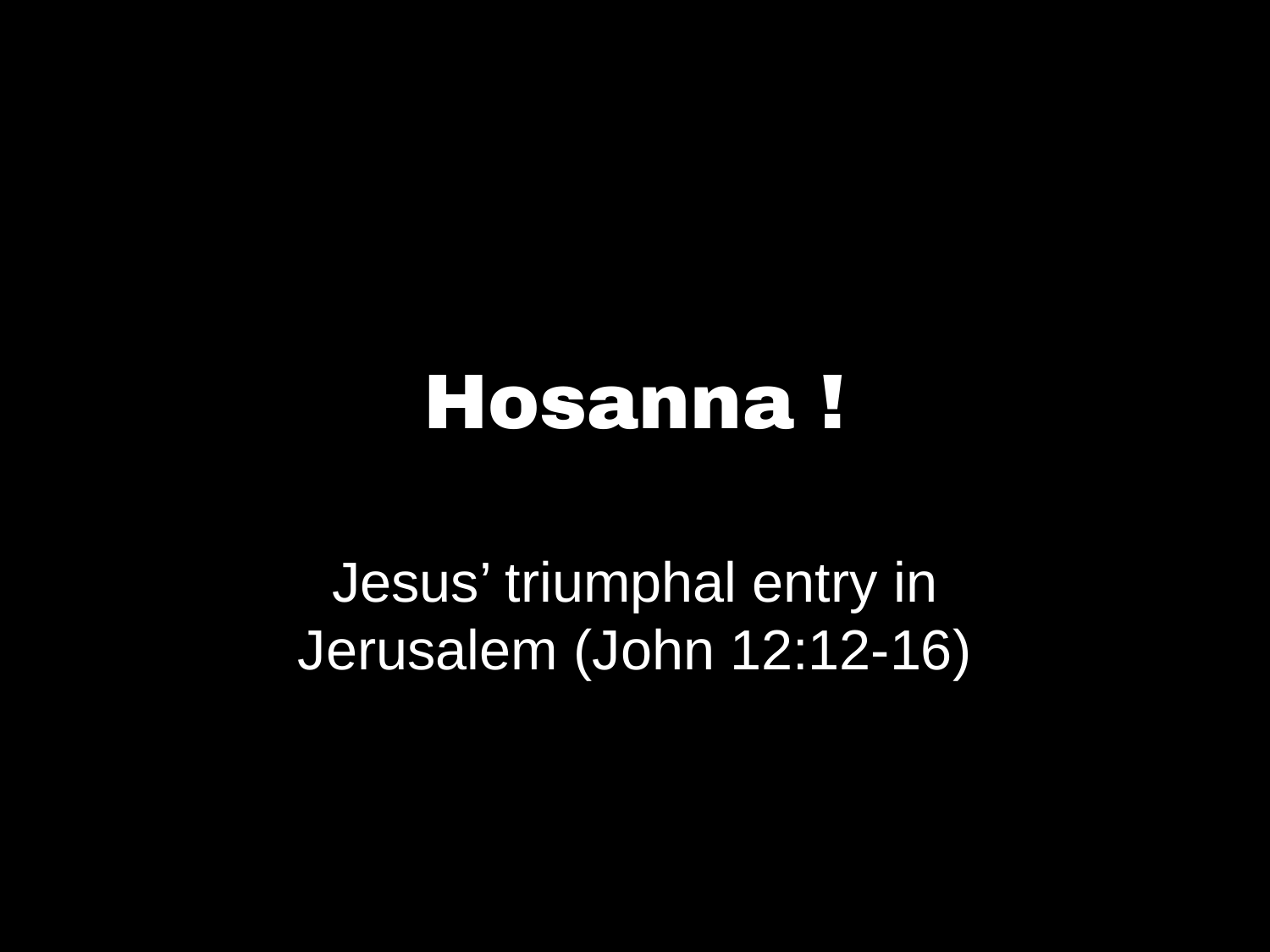

# Hosanna !
Jesus’ triumphal entry in Jerusalem (John 12:12-16)